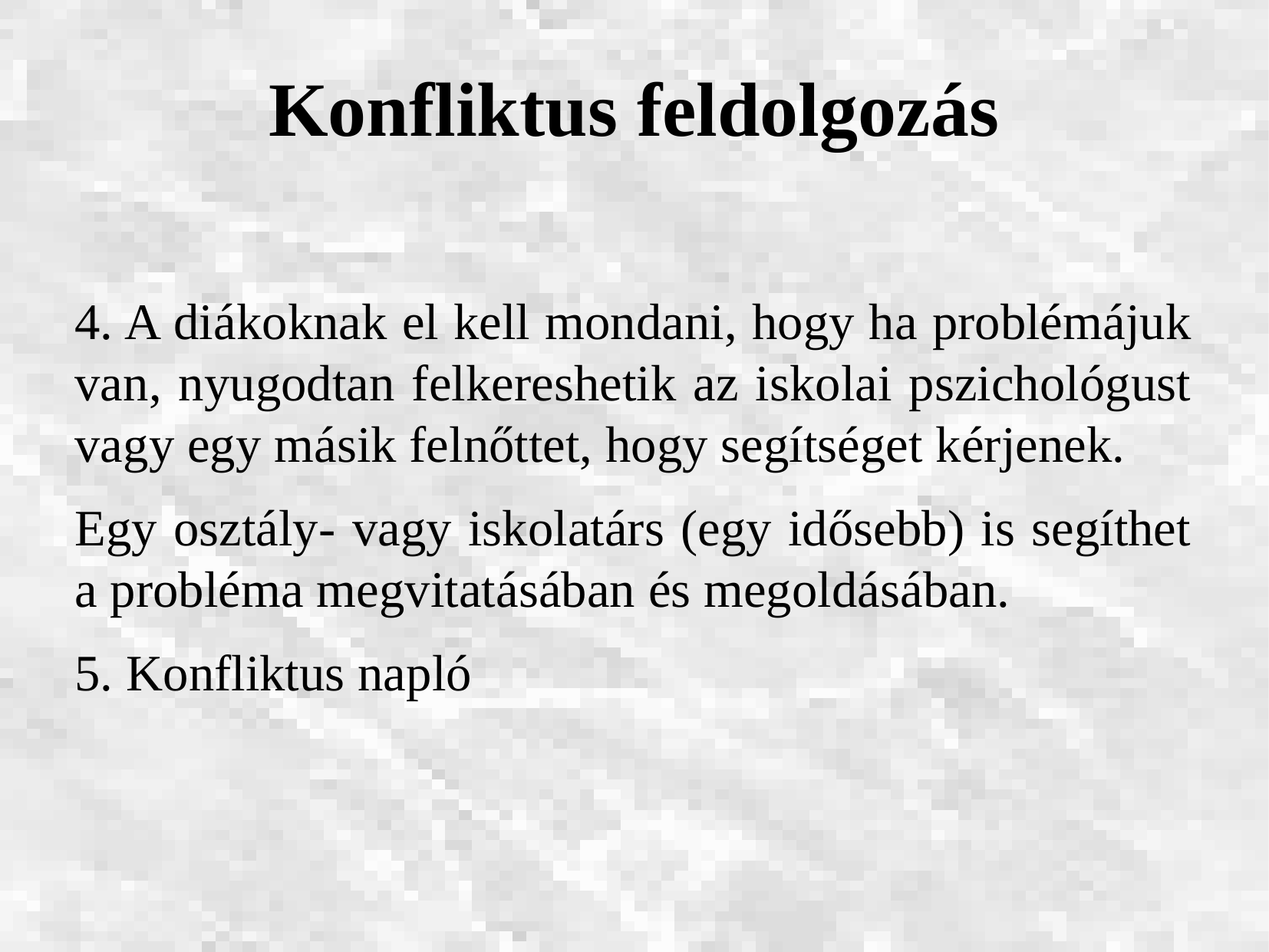

Konfliktus feldolgozás

4. A diákoknak el kell mondani, hogy ha problémájuk van, nyugodtan felkereshetik az iskolai pszichológust vagy egy másik felnőttet, hogy segítséget kérjenek.
Egy osztály- vagy iskolatárs (egy idősebb) is segíthet a probléma megvitatásában és megoldásában.
5. Konfliktus napló